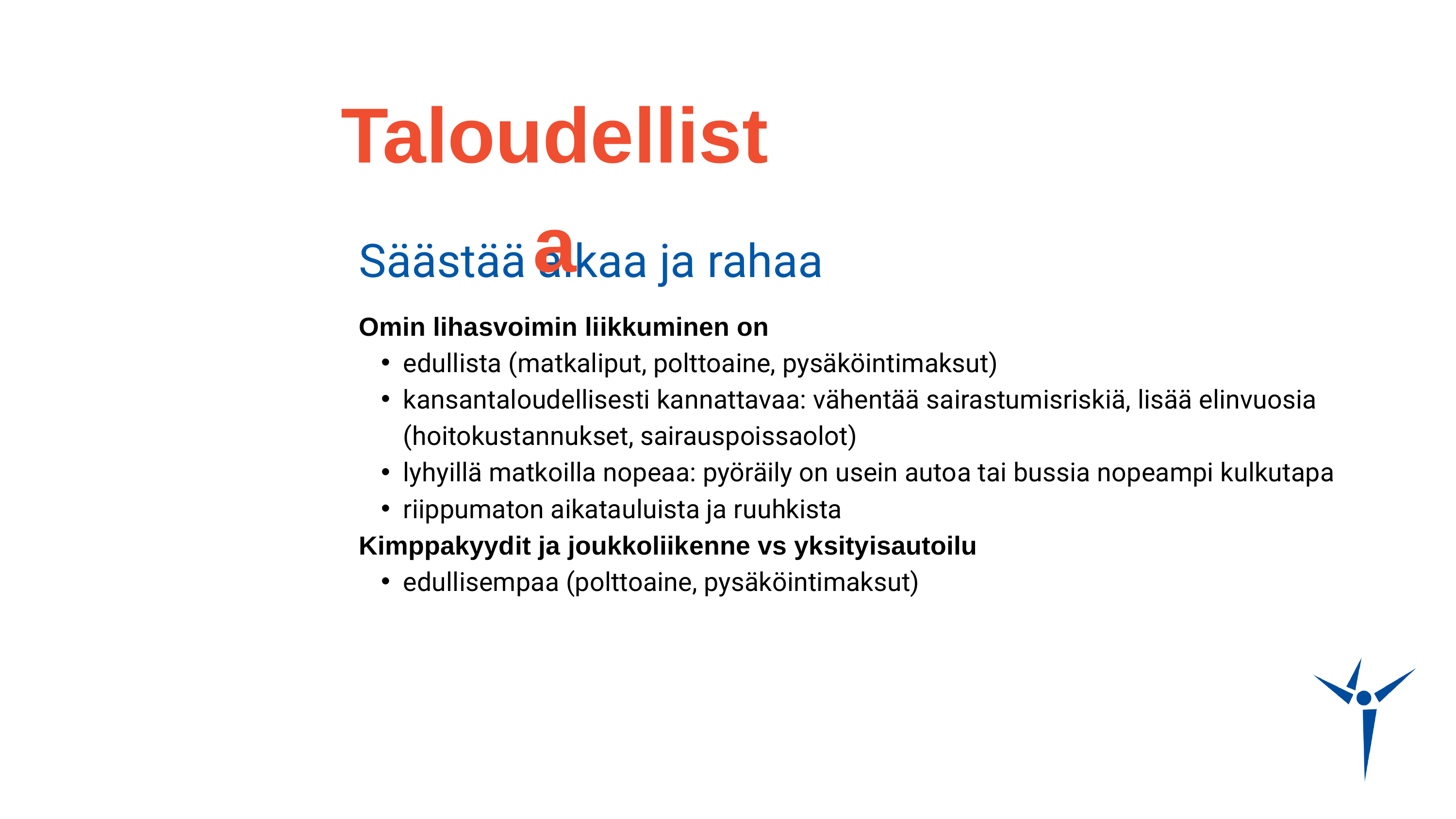

Taloudellista
Säästää aikaa ja rahaa

Omin lihasvoimin liikkuminen on
edullista (matkaliput, polttoaine, pysäköintimaksut)
kansantaloudellisesti kannattavaa: vähentää sairastumisriskiä, lisää elinvuosia (hoitokustannukset, sairauspoissaolot)
lyhyillä matkoilla nopeaa: pyöräily on usein autoa tai bussia nopeampi kulkutapa
riippumaton aikatauluista ja ruuhkista
Kimppakyydit ja joukkoliikenne vs yksityisautoilu
edullisempaa (polttoaine, pysäköintimaksut)